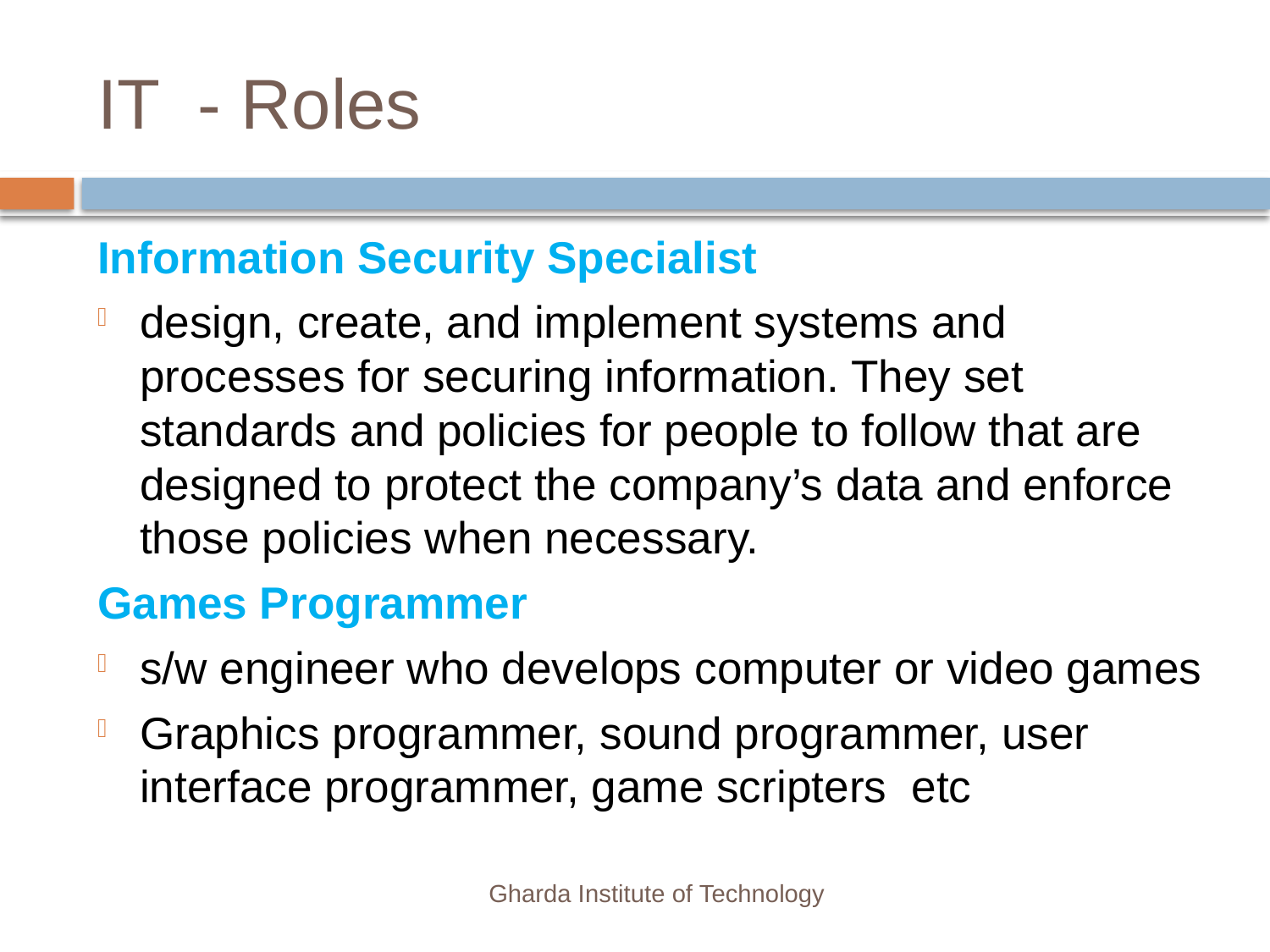

# IT  - Roles
Information Security Specialist
design, create, and implement systems and processes for securing information. They set standards and policies for people to follow that are designed to protect the company’s data and enforce those policies when necessary.
Games Programmer
s/w engineer who develops computer or video games
Graphics programmer, sound programmer, user interface programmer, game scripters  etc

Gharda Institute of Technology